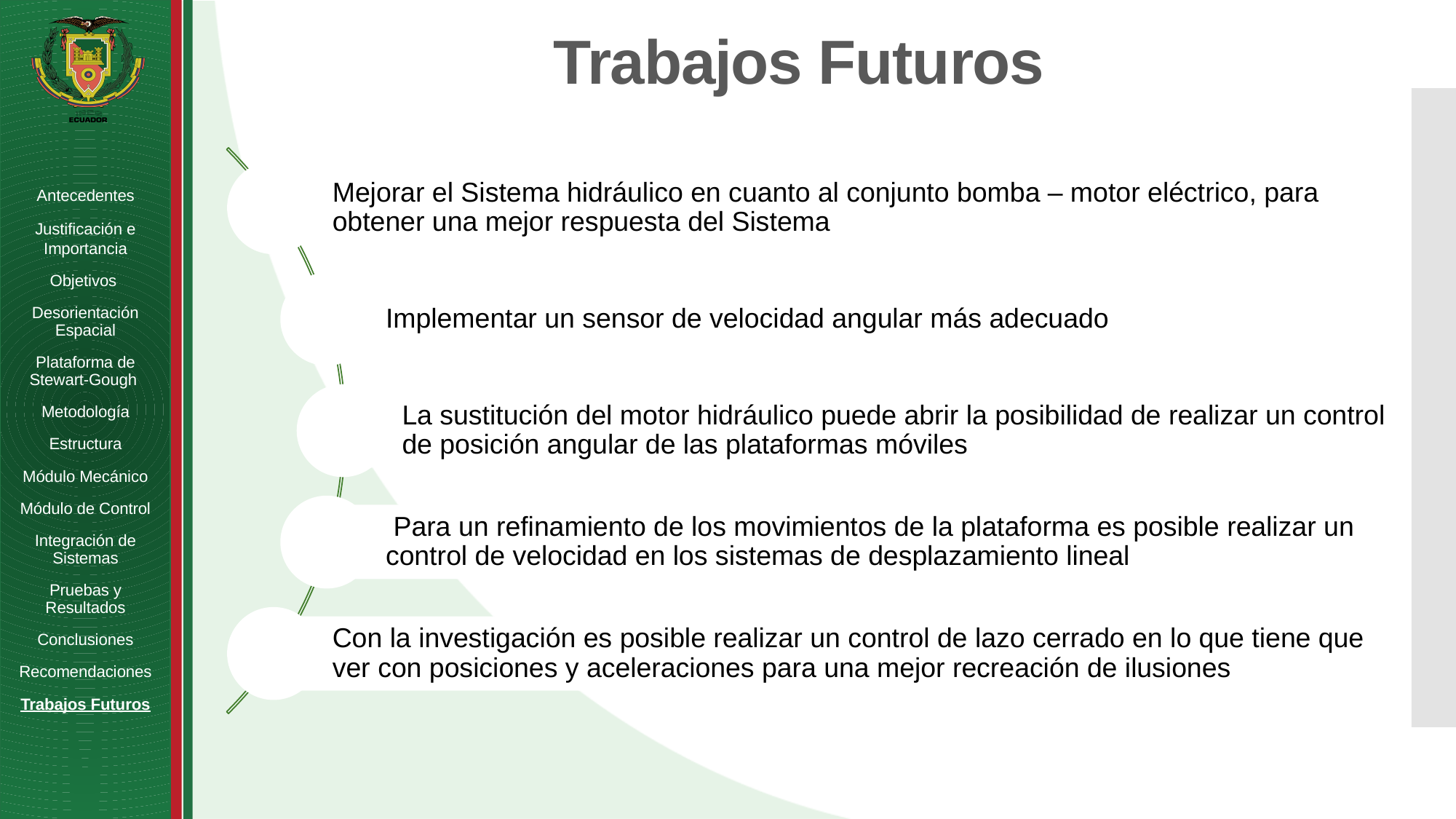

Trabajos Futuros
Mejorar el Sistema hidráulico en cuanto al conjunto bomba – motor eléctrico, para obtener una mejor respuesta del Sistema
Implementar un sensor de velocidad angular más adecuado
La sustitución del motor hidráulico puede abrir la posibilidad de realizar un control de posición angular de las plataformas móviles
 Para un refinamiento de los movimientos de la plataforma es posible realizar un control de velocidad en los sistemas de desplazamiento lineal
Con la investigación es posible realizar un control de lazo cerrado en lo que tiene que ver con posiciones y aceleraciones para una mejor recreación de ilusiones
Antecedentes
Justificación e Importancia
Objetivos
Desorientación Espacial
Plataforma de Stewart-Gough
Metodología
Estructura
Módulo Mecánico
Módulo de Control
Integración de Sistemas
Pruebas y Resultados
Conclusiones
Recomendaciones
Trabajos Futuros